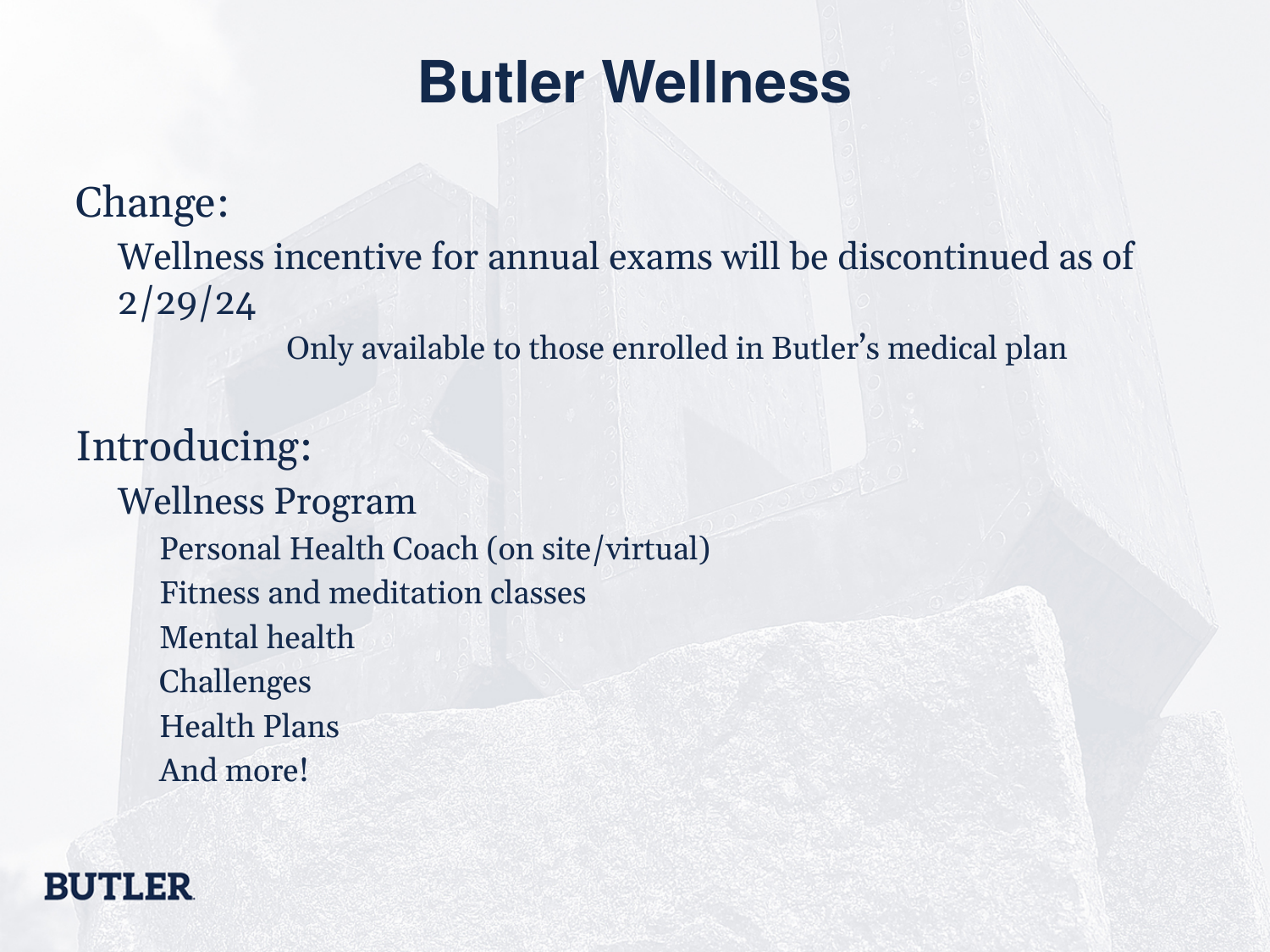

# Butler Wellness
Change:
Wellness incentive for annual exams will be discontinued as of 2/29/24
	Only available to those enrolled in Butler’s medical plan

Introducing:
Wellness Program
Personal Health Coach (on site/virtual)
Fitness and meditation classes
Mental health
Challenges
Health Plans
And more!